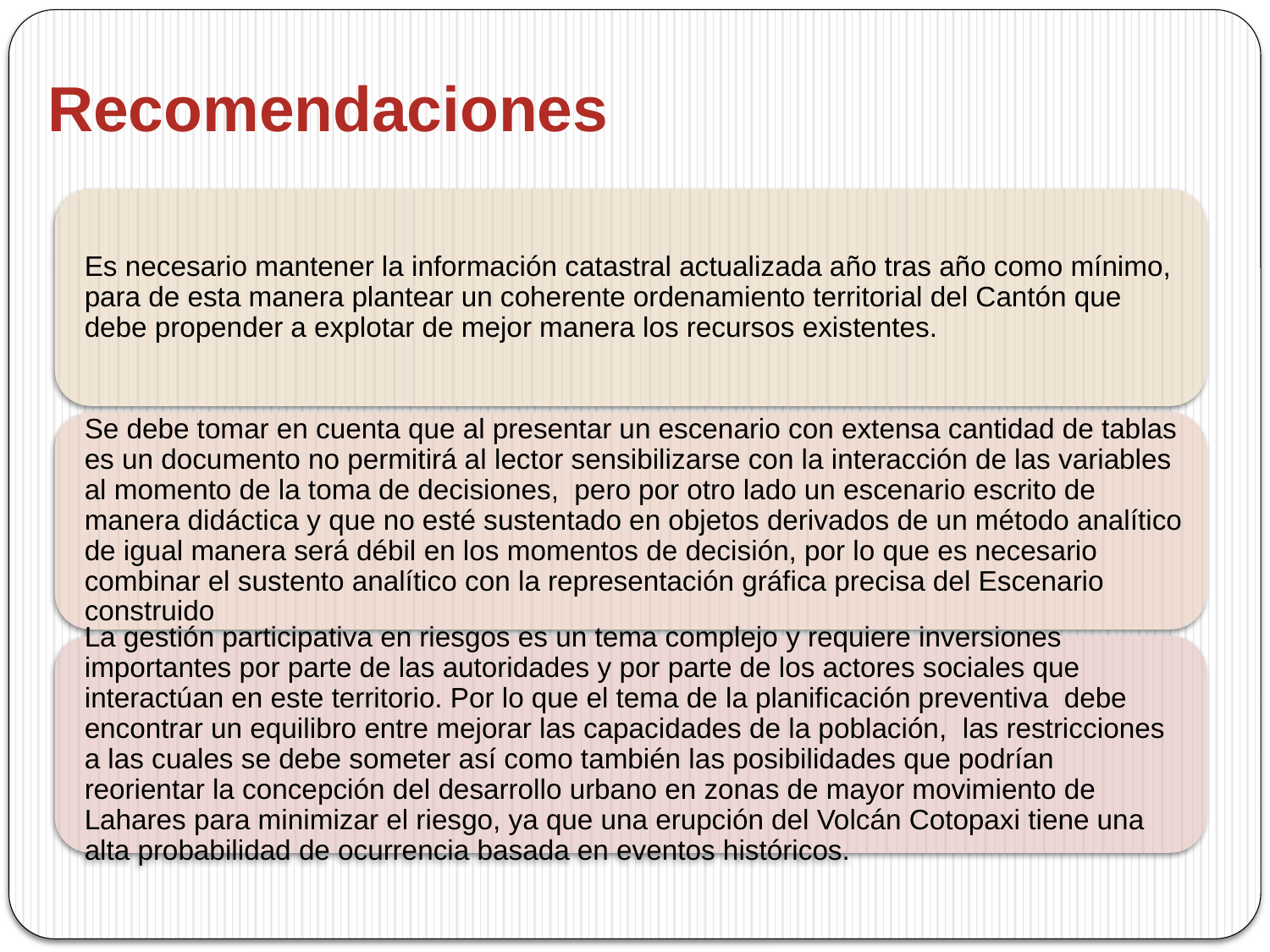

# Recomendaciones
Es necesario mantener la información catastral actualizada año tras año como mínimo, para de esta manera plantear un coherente ordenamiento territorial del Cantón que debe propender a explotar de mejor manera los recursos existentes.
Se debe tomar en cuenta que al presentar un escenario con extensa cantidad de tablas es un documento no permitirá al lector sensibilizarse con la interacción de las variables al momento de la toma de decisiones,  pero por otro lado un escenario escrito de manera didáctica y que no esté sustentado en objetos derivados de un método analítico de igual manera será débil en los momentos de decisión, por lo que es necesario combinar el sustento analítico con la representación gráfica precisa del Escenario construido
La gestión participativa en riesgos es un tema complejo y requiere inversiones importantes por parte de las autoridades y por parte de los actores sociales que interactúan en este territorio. Por lo que el tema de la planificación preventiva  debe  encontrar un equilibro entre mejorar las capacidades de la población,  las restricciones a las cuales se debe someter así como también las posibilidades que podrían  reorientar la concepción del desarrollo urbano en zonas de mayor movimiento de Lahares para minimizar el riesgo, ya que una erupción del Volcán Cotopaxi tiene una alta probabilidad de ocurrencia basada en eventos históricos.